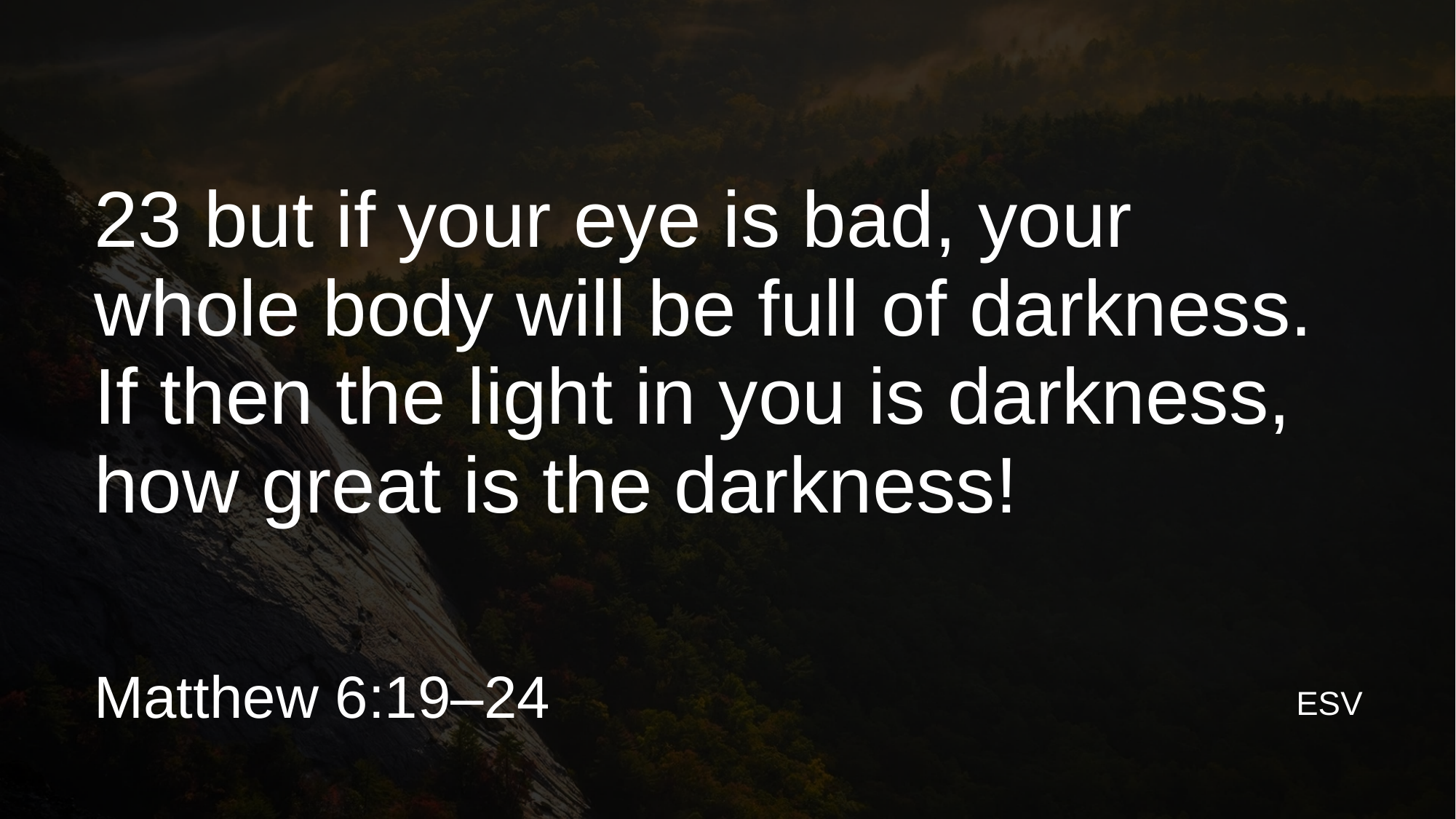

23 but if your eye is bad, your whole body will be full of darkness. If then the light in you is darkness, how great is the darkness!
Matthew 6:19–24
ESV